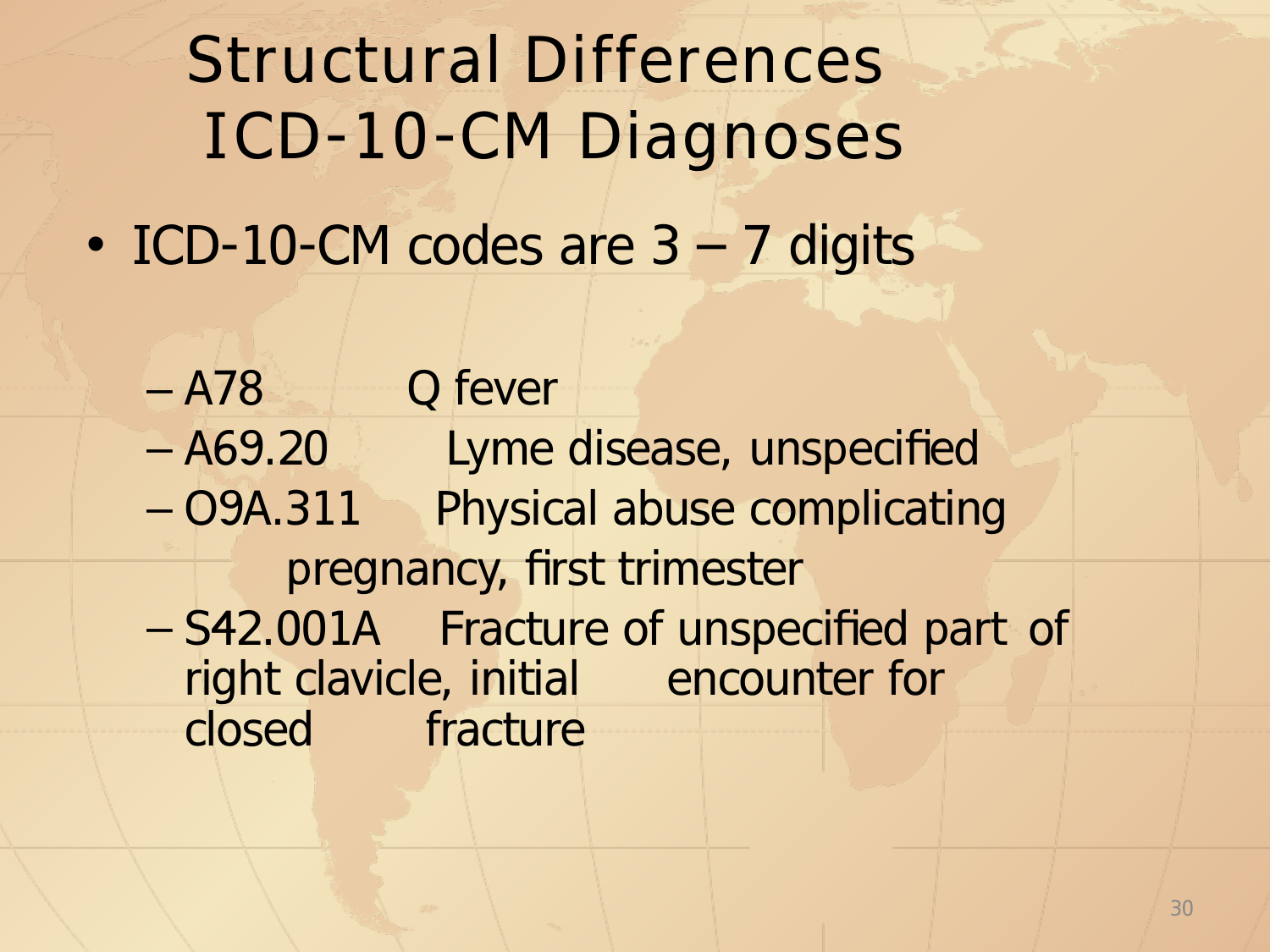

Structural Differences
ICD-10-CM Diagnoses
ICD-10-CM codes are 3 – 7 digits

A78 	       Q fever
A69.20        Lyme disease, unspecified
O9A.311     Physical abuse complicating
			       pregnancy, first trimester
S42.001A    Fracture of unspecified part 			of right clavicle, initial 				encounter for closed 				fracture

30